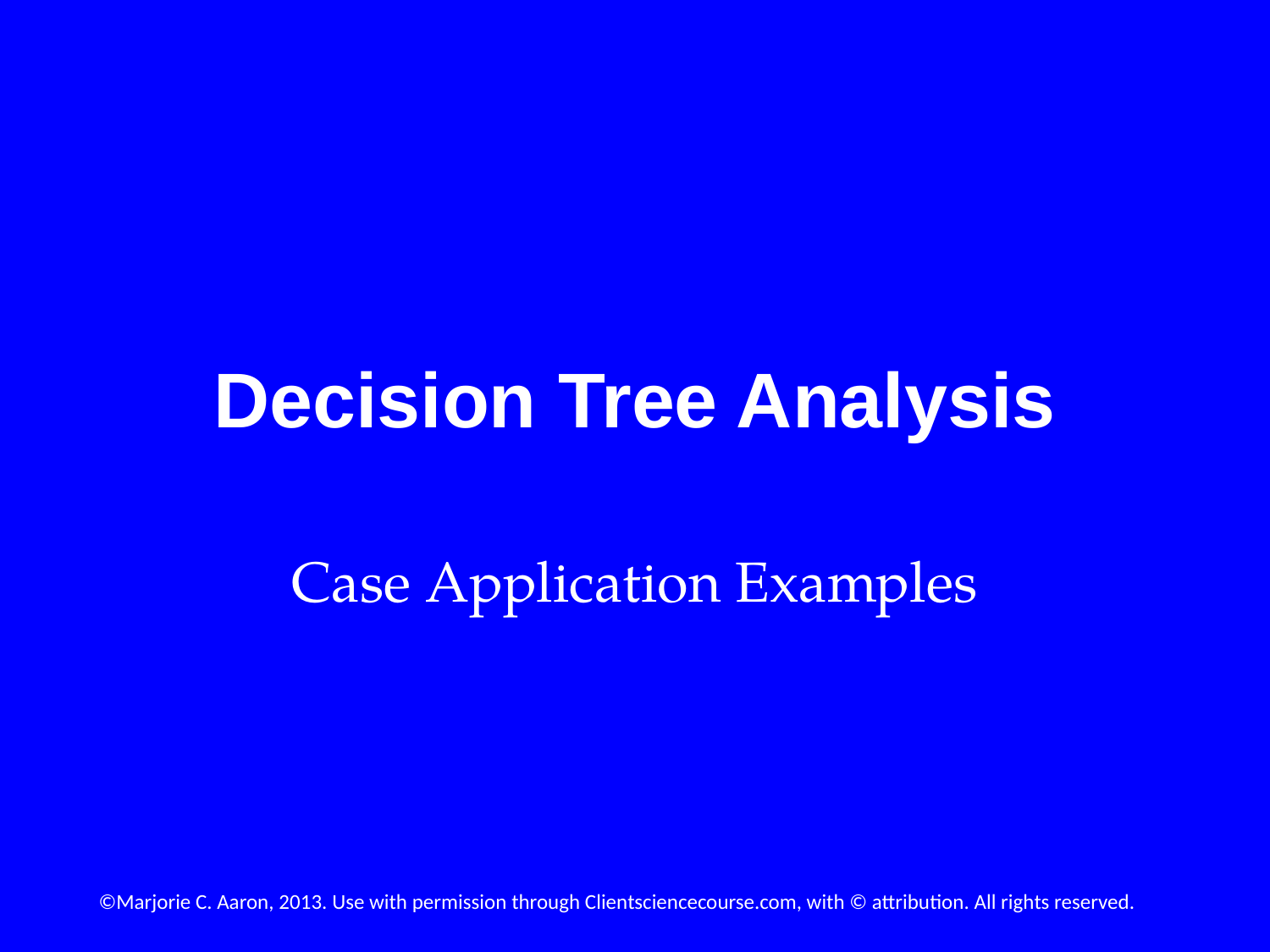

# Decision Tree Analysis
Case Application Examples
©Marjorie C. Aaron, 2013. Use with permission through Clientsciencecourse.com, with © attribution. All rights reserved.